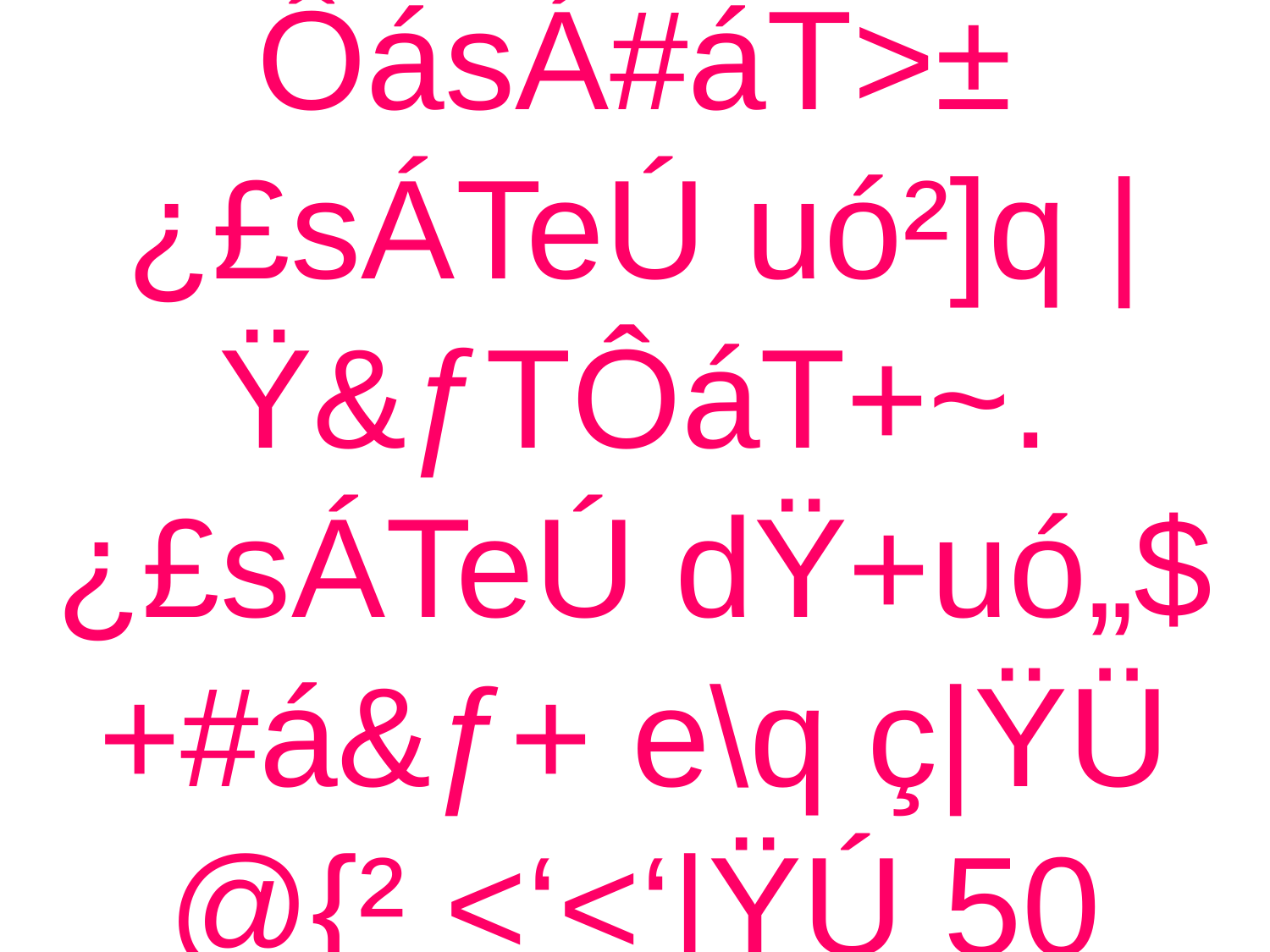

# eTq <ûXø uó„Öuó²>·+ýË 16 XæÔá+ ÔásÁ#áT>± ¿£sÁTeÚ uó²]q |Ÿ&ƒTÔáT+~. ¿£sÁTeÚ dŸ+uó„$+#á&ƒ+ e\q ç|ŸÜ @{² <‘<‘|ŸÚ 50 $T*jáTq¢ ç|ŸÈ\T ‚¿£Ø³¢bÍ\eÚÔáTH•sÁT.